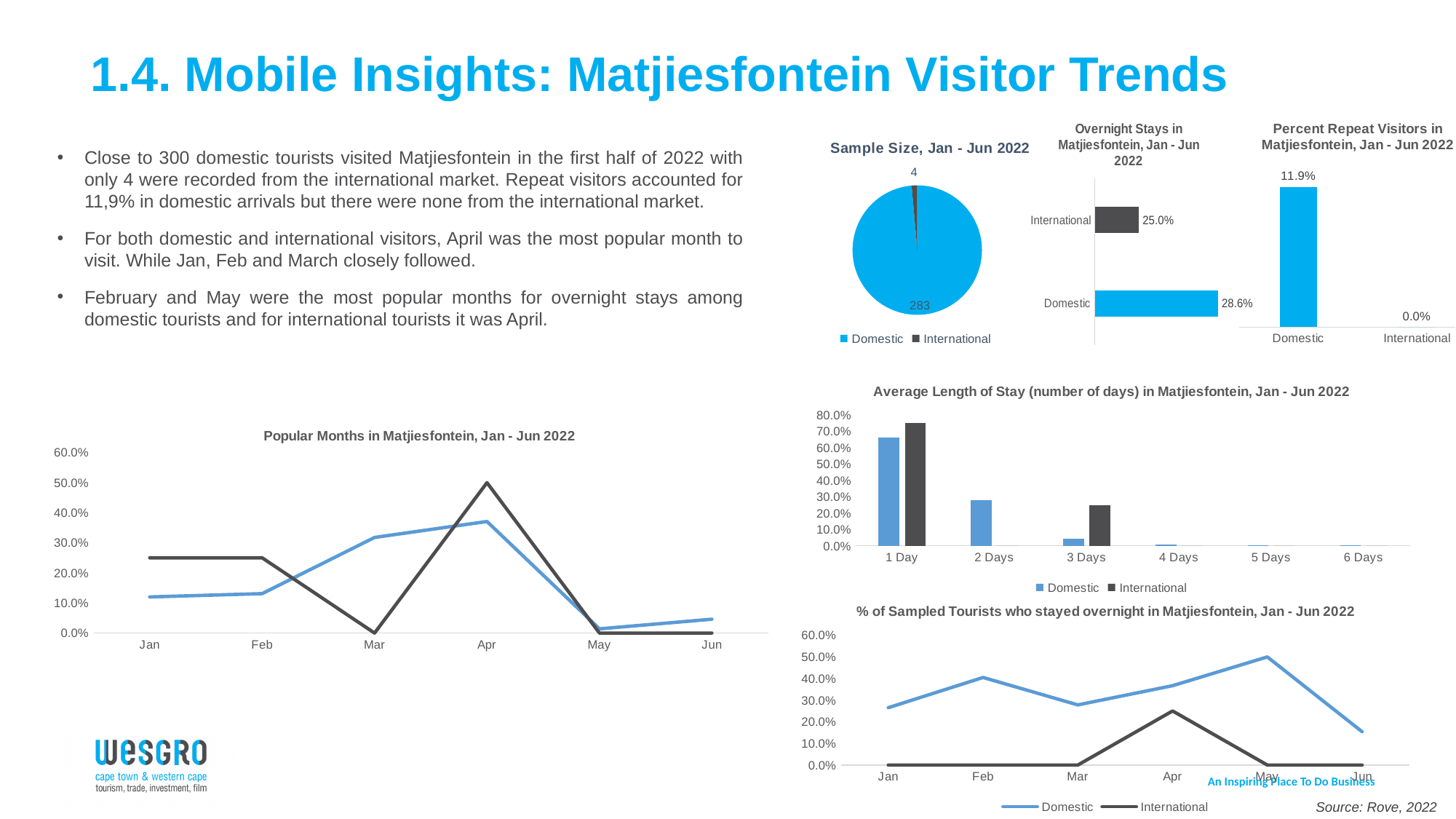

# 1.4. Mobile Insights: Matjiesfontein Visitor Trends

### Chart: Overnight Stays in Matjiesfontein, Jan - Jun 2022

| Category | Percent Overnight |
|---|---|
| Domestic | 0.286 |
| International | 0.25 |

### Chart: Percent Repeat Visitors in Matjiesfontein, Jan - Jun 2022

| Category | Percent repeat visitors |
|---|---|
| Domestic | 0.119 |
| International | 0.0 |

[unsupported chart]

Close to 300 domestic tourists visited Matjiesfontein in the first half of 2022 with only 4 were recorded from the international market. Repeat visitors accounted for 11,9% in domestic arrivals but there were none from the international market.
For both domestic and international visitors, April was the most popular month to visit. While Jan, Feb and March closely followed.
February and May were the most popular months for overnight stays among domestic tourists and for international tourists it was April.

### Chart: Average Length of Stay (number of days) in Matjiesfontein, Jan - Jun 2022

| Category | Domestic | International  |
|---|---|---|
| 1 Day | 0.664 | 0.75 |
| 2 Days | 0.279 | 0.0 |
| 3 Days | 0.042 | 0.25 |
| 4 Days | 0.007 | 0.0 |
| 5 Days | 0.004 | 0.0 |
| 6 Days | 0.004 | 0.0 |

### Chart: Popular Months in Matjiesfontein, Jan - Jun 2022

| Category | Domestic | International |
|---|---|---|
| Jan | 0.12 | 0.25 |
| Feb | 0.131 | 0.25 |
| Mar | 0.318 | 0.0 |
| Apr | 0.371 | 0.5 |
| May | 0.014 | 0.0 |
| Jun | 0.046 | 0.0 |

### Chart: % of Sampled Tourists who stayed overnight in Matjiesfontein, Jan - Jun 2022

| Category | Domestic | International |
|---|---|---|
| Jan | 0.265 | 0.0 |
| Feb | 0.405 | 0.0 |
| Mar | 0.278 | 0.0 |
| Apr | 0.367 | 0.25 |
| May | 0.5 | 0.0 |
| Jun | 0.154 | 0.0 |
Source: Rove, 2022